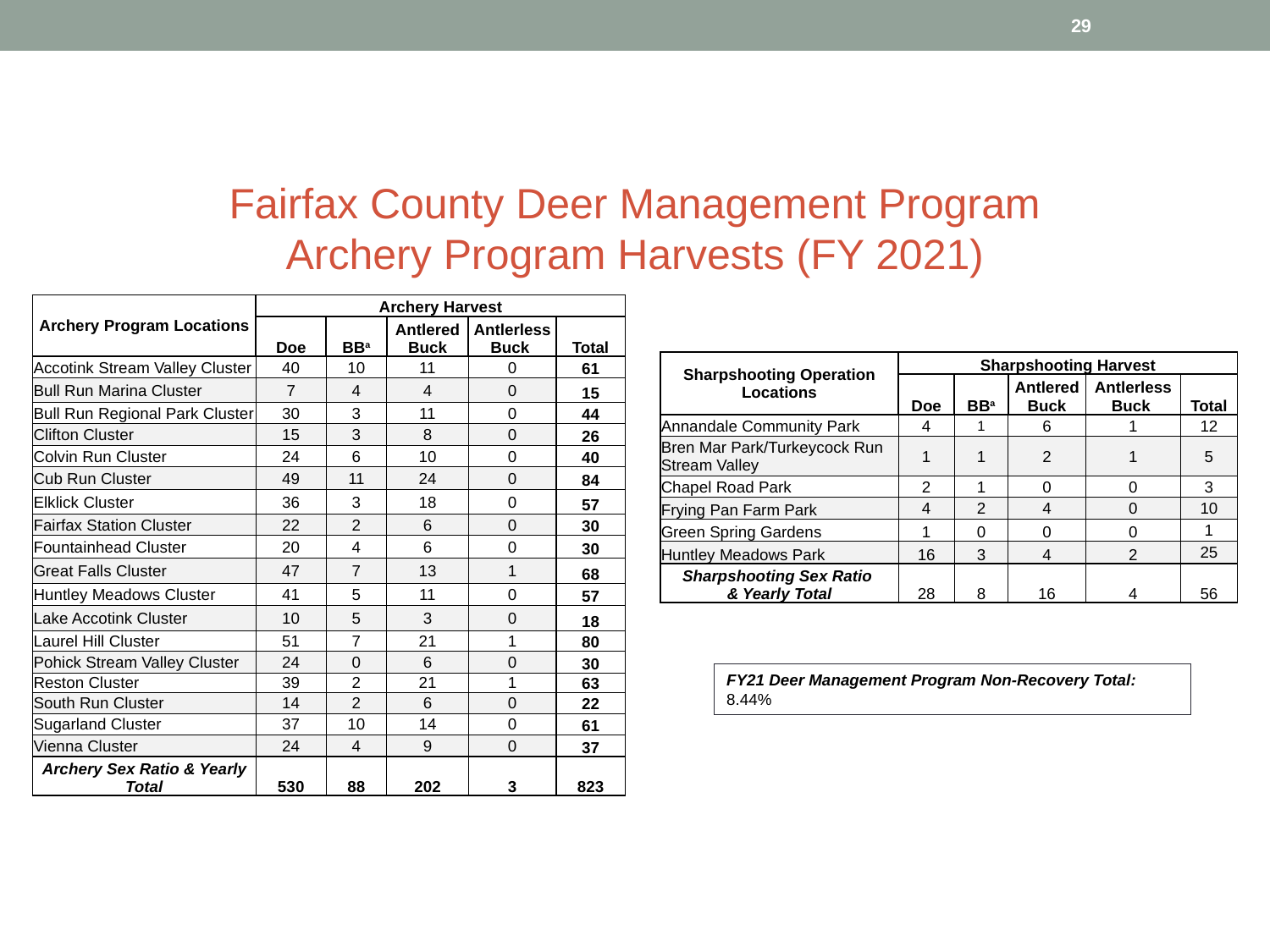

29
Fairfax County Deer Management Program
Archery Program Harvests (FY 2021)
| Archery Program Locations | Archery Harvest |  |  |  |  |
| --- | --- | --- | --- | --- | --- |
|  | Doe | BBa | Antlered Buck | Antlerless Buck | Total |
| Accotink Stream Valley Cluster | 40 | 10 | 11 | 0 | 61 |
| Bull Run Marina Cluster | 7 | 4 | 4 | 0 | 15 |
| Bull Run Regional Park Cluster | 30 | 3 | 11 | 0 | 44 |
| Clifton Cluster | 15 | 3 | 8 | 0 | 26 |
| Colvin Run Cluster | 24 | 6 | 10 | 0 | 40 |
| Cub Run Cluster | 49 | 11 | 24 | 0 | 84 |
| Elklick Cluster | 36 | 3 | 18 | 0 | 57 |
| Fairfax Station Cluster | 22 | 2 | 6 | 0 | 30 |
| Fountainhead Cluster | 20 | 4 | 6 | 0 | 30 |
| Great Falls Cluster | 47 | 7 | 13 | 1 | 68 |
| Huntley Meadows Cluster | 41 | 5 | 11 | 0 | 57 |
| Lake Accotink Cluster | 10 | 5 | 3 | 0 | 18 |
| Laurel Hill Cluster | 51 | 7 | 21 | 1 | 80 |
| Pohick Stream Valley Cluster | 24 | 0 | 6 | 0 | 30 |
| Reston Cluster | 39 | 2 | 21 | 1 | 63 |
| South Run Cluster | 14 | 2 | 6 | 0 | 22 |
| Sugarland Cluster | 37 | 10 | 14 | 0 | 61 |
| Vienna Cluster | 24 | 4 | 9 | 0 | 37 |
| Archery Sex Ratio & Yearly Total | 530 | 88 | 202 | 3 | 823 |
| Sharpshooting Operation Locations | Sharpshooting Harvest |  |  |  |  |
| --- | --- | --- | --- | --- | --- |
|  | Doe | BBa | Antlered Buck | Antlerless Buck | Total |
| Annandale Community Park | 4 | 1 | 6 | 1 | 12 |
| Bren Mar Park/Turkeycock Run Stream Valley | 1 | 1 | 2 | 1 | 5 |
| Chapel Road Park | 2 | 1 | 0 | 0 | 3 |
| Frying Pan Farm Park | 4 | 2 | 4 | 0 | 10 |
| Green Spring Gardens | 1 | 0 | 0 | 0 | 1 |
| Huntley Meadows Park | 16 | 3 | 4 | 2 | 25 |
| Sharpshooting Sex Ratio & Yearly Total | 28 | 8 | 16 | 4 | 56 |
FY21 Deer Management Program Non-Recovery Total: 8.44%